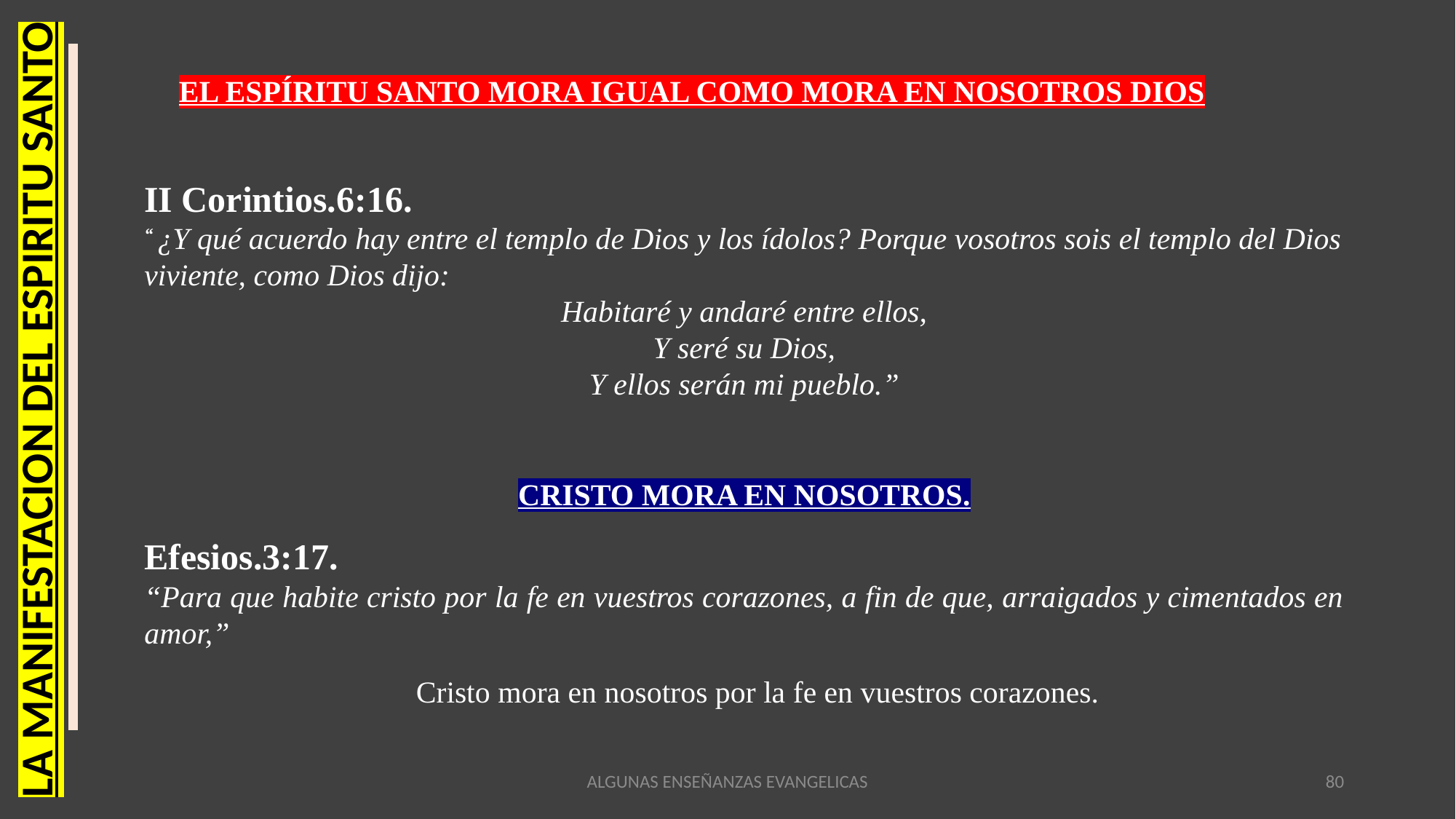

EL ESPÍRITU SANTO MORA IGUAL COMO MORA EN NOSOTROS DIOS
II Corintios.6:16.
“ ¿Y qué acuerdo hay entre el templo de Dios y los ídolos? Porque vosotros sois el templo del Dios viviente, como Dios dijo:
Habitaré y andaré entre ellos,
Y seré su Dios,
Y ellos serán mi pueblo.”
LA MANIFESTACION DEL ESPIRITU SANTO
CRISTO MORA EN NOSOTROS.
Efesios.3:17.
“Para que habite cristo por la fe en vuestros corazones, a fin de que, arraigados y cimentados en amor,”
Cristo mora en nosotros por la fe en vuestros corazones.
ALGUNAS ENSEÑANZAS EVANGELICAS
80